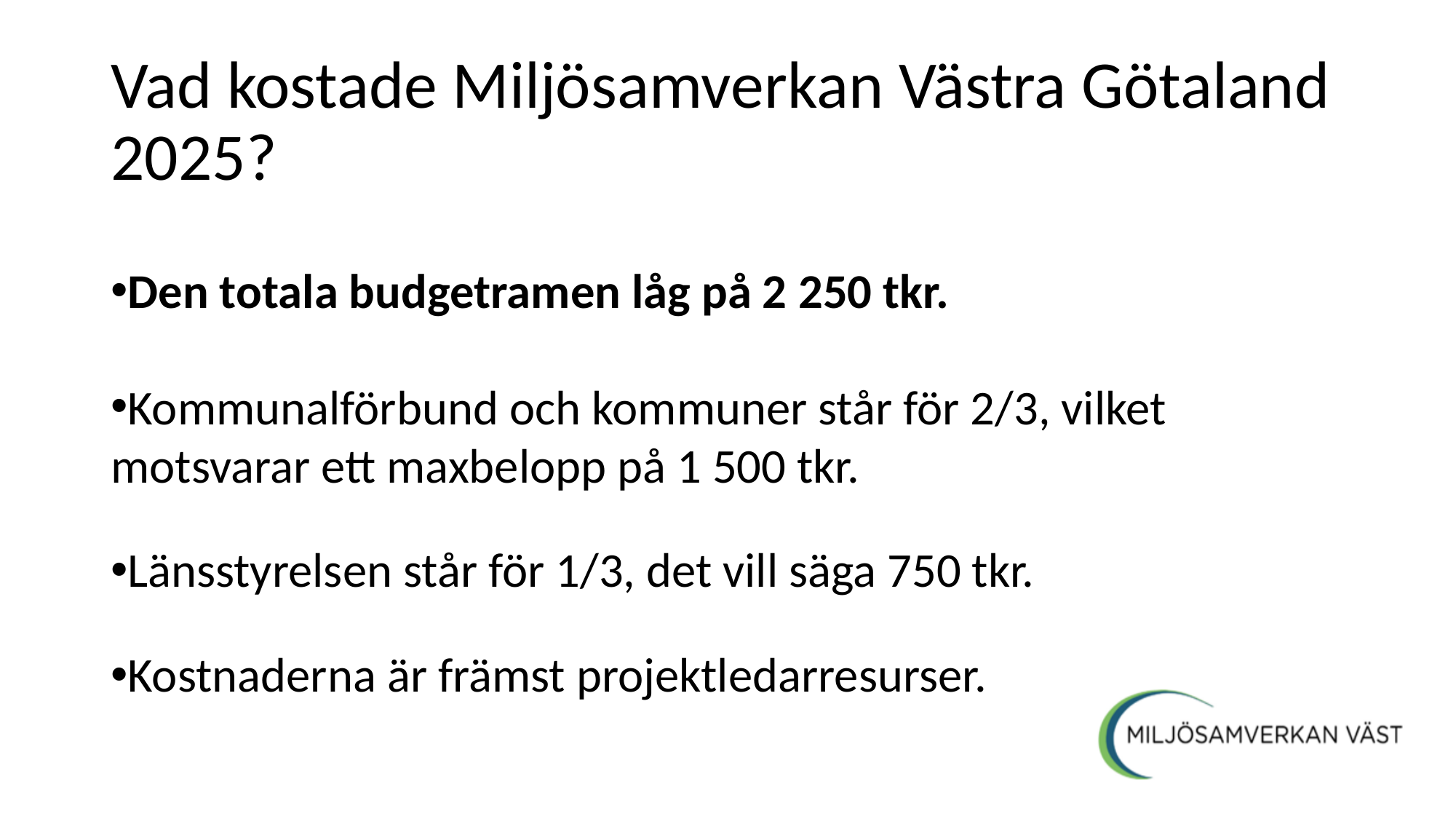

# Vad kostade Miljösamverkan Västra Götaland 2025?

Den totala budgetramen låg på 2 250 tkr.

Kommunalförbund och kommuner står för 2/3, vilket motsvarar ett maxbelopp på 1 500 tkr.

Länsstyrelsen står för 1/3, det vill säga 750 tkr.

Kostnaderna är främst projektledarresurser.